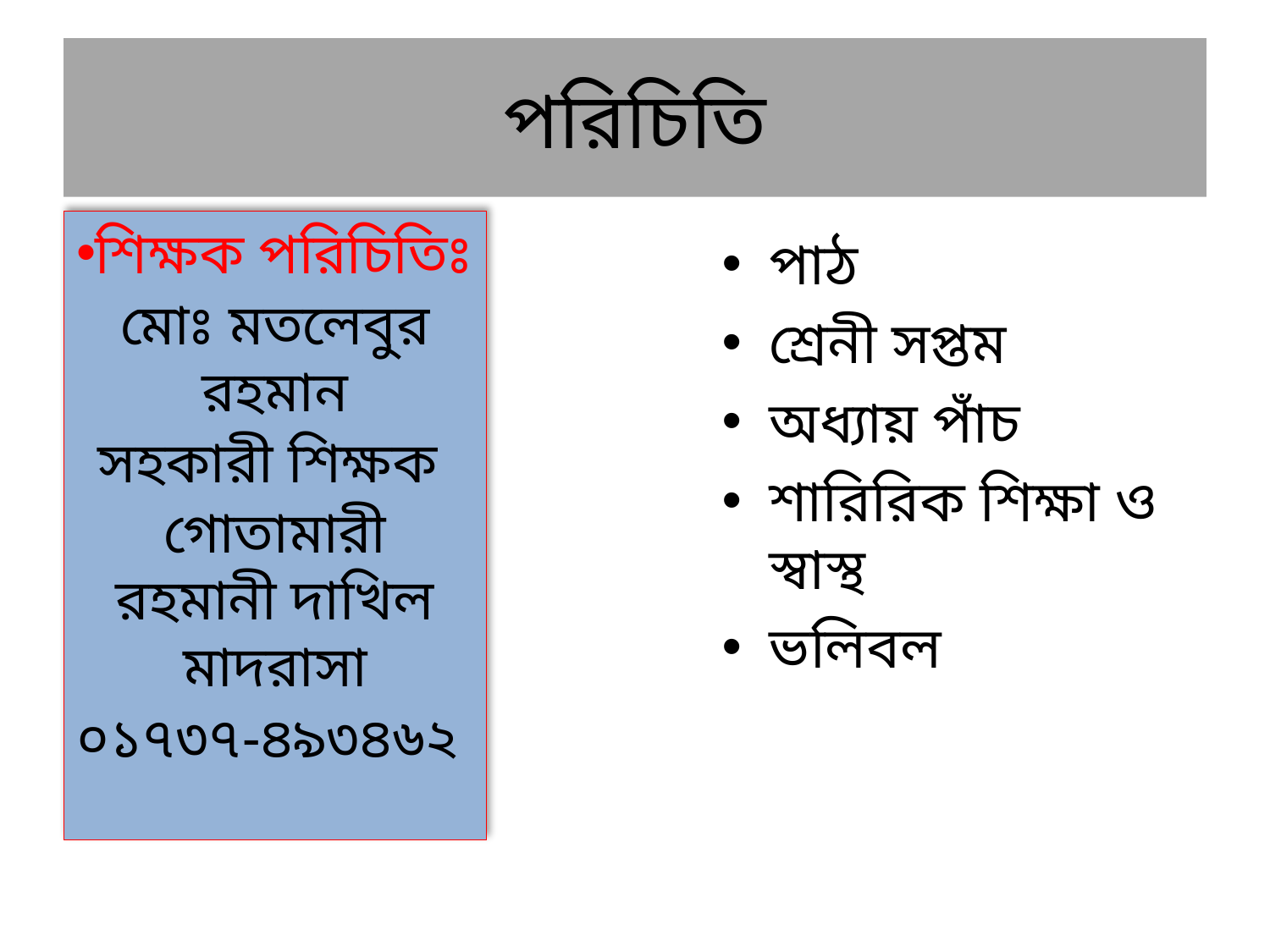

# পরিচিতি
শিক্ষক পরিচিতিঃ
মোঃ মতলেবুর রহমান
সহকারী শিক্ষক
গোতামারী রহমানী দাখিল মাদরাসা
০১৭৩৭-৪৯৩৪৬২

পাঠ
শ্রেনী সপ্তম
অধ্যায় পাঁচ
শারিরিক শিক্ষা ও স্বাস্থ
ভলিবল